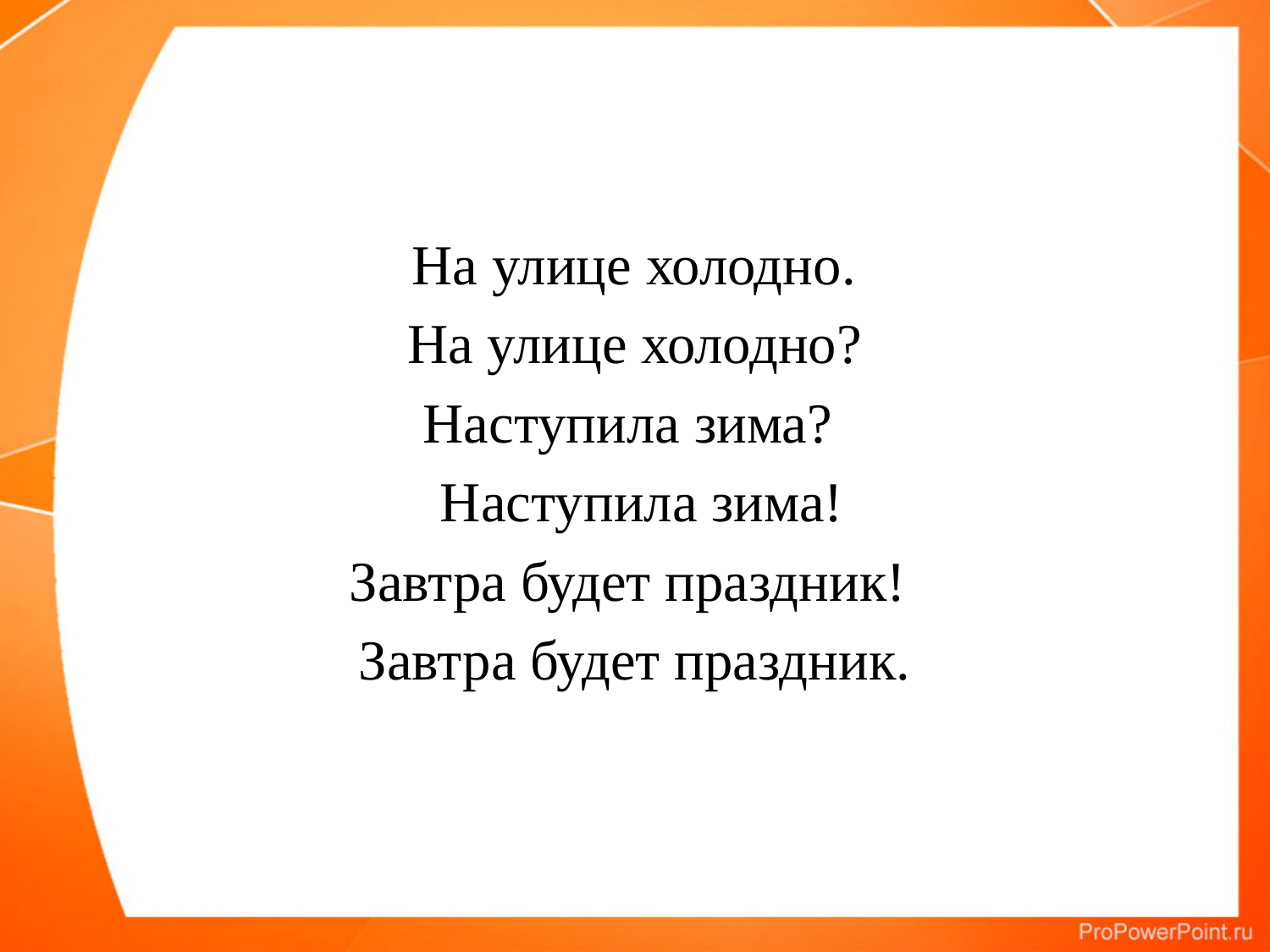

#
 На улице холодно.
На улице холодно?
Наступила зима?
 Наступила зима!
Завтра будет праздник!
Завтра будет праздник.